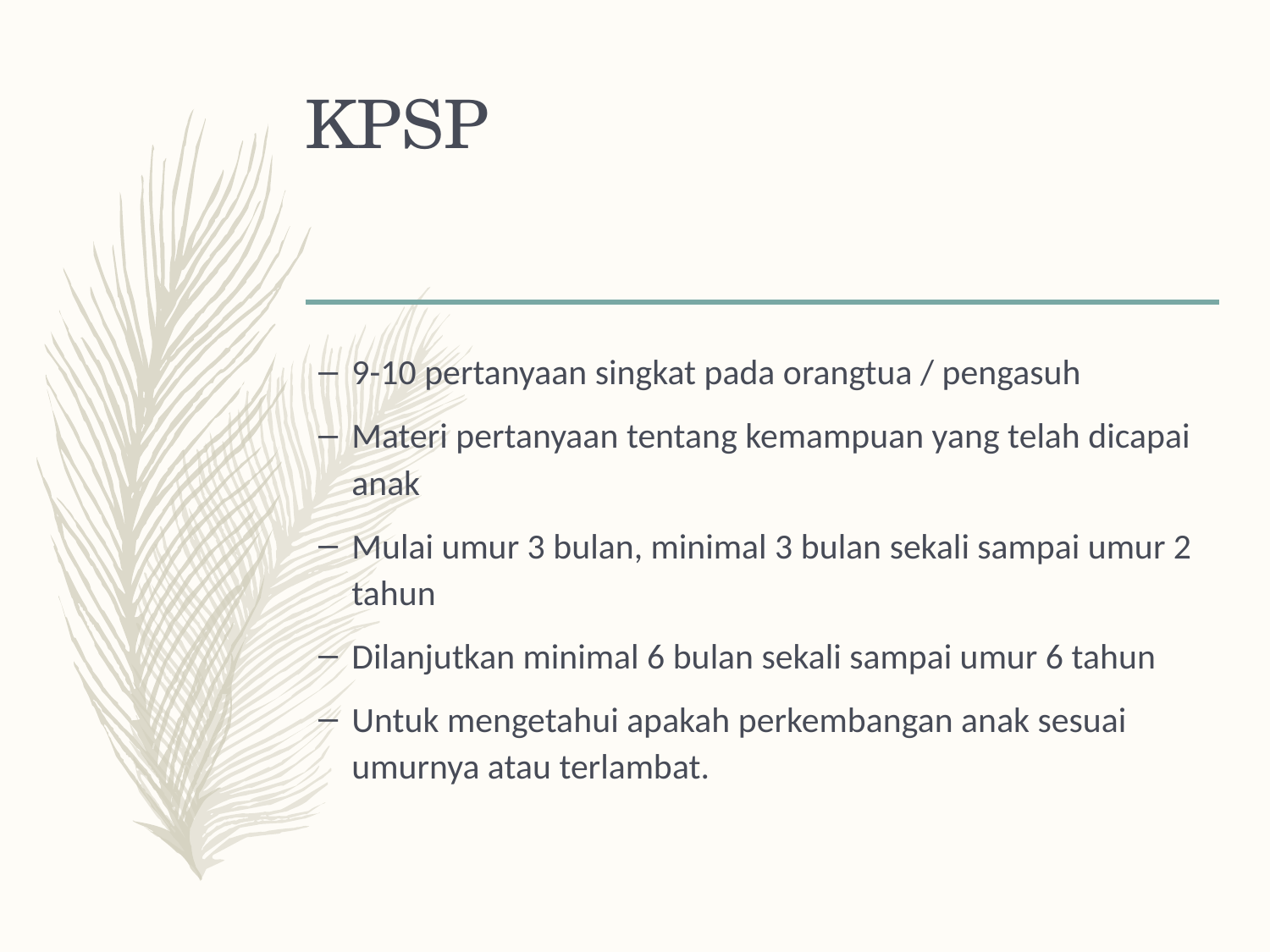

# KPSP
9-10 pertanyaan singkat pada orangtua / pengasuh
Materi pertanyaan tentang kemampuan yang telah dicapai anak
Mulai umur 3 bulan, minimal 3 bulan sekali sampai umur 2 tahun
Dilanjutkan minimal 6 bulan sekali sampai umur 6 tahun
Untuk mengetahui apakah perkembangan anak sesuai umurnya atau terlambat.